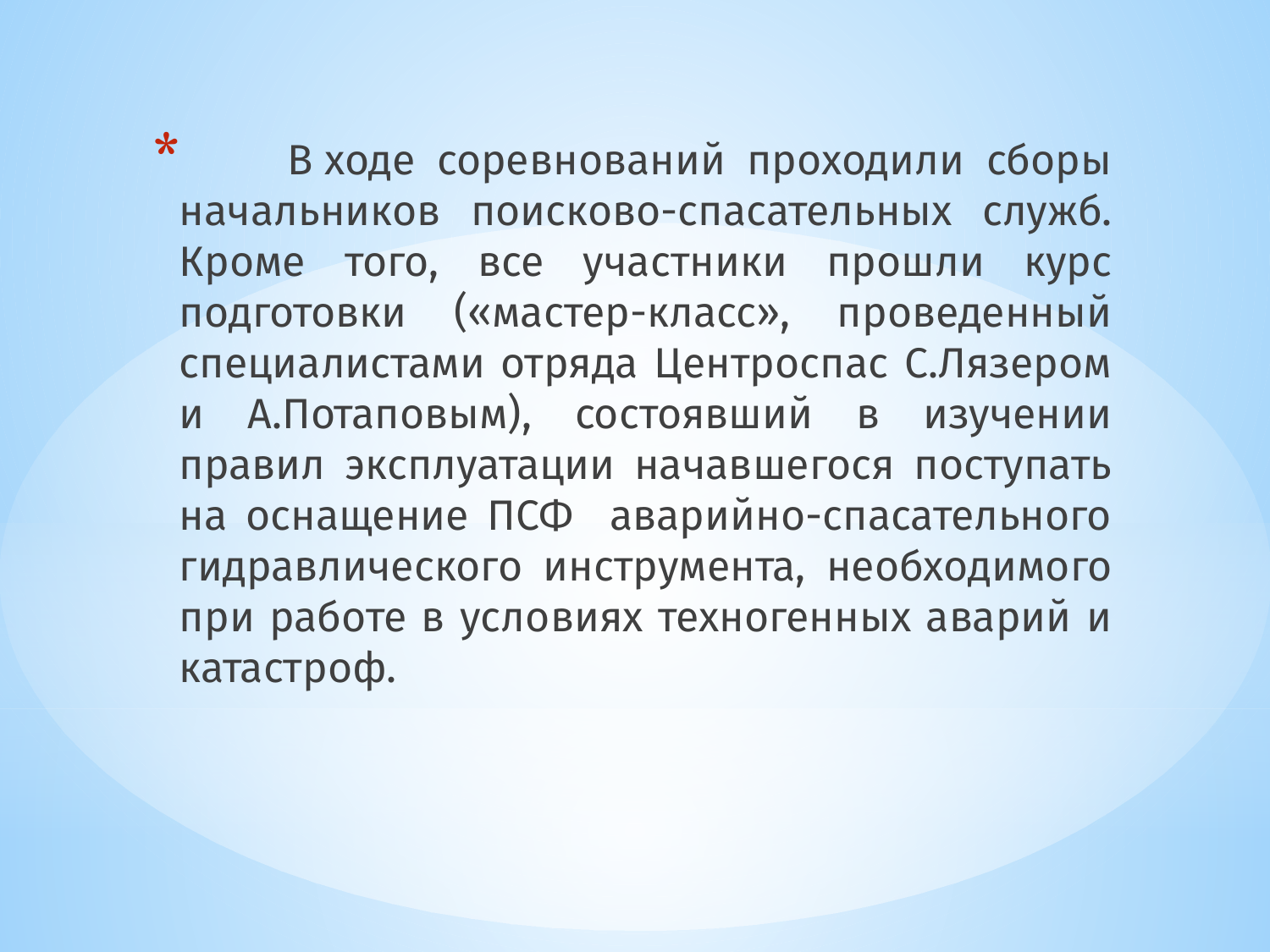

В ходе соревнований проходили сборы начальников поисково-спаса­тель­ных служб. Кроме того, все участники прошли курс подготовки («мастер-класс», проведенный специалистами отряда Центроспас С.Лязером и А.Потаповым), состоявший в изучении правил эксплуатации начавшегося поступать на оснащение ПСФ  аварийно-спасательного гидравлического инструмента, необходимого при работе в условиях техногенных аварий и катастроф.